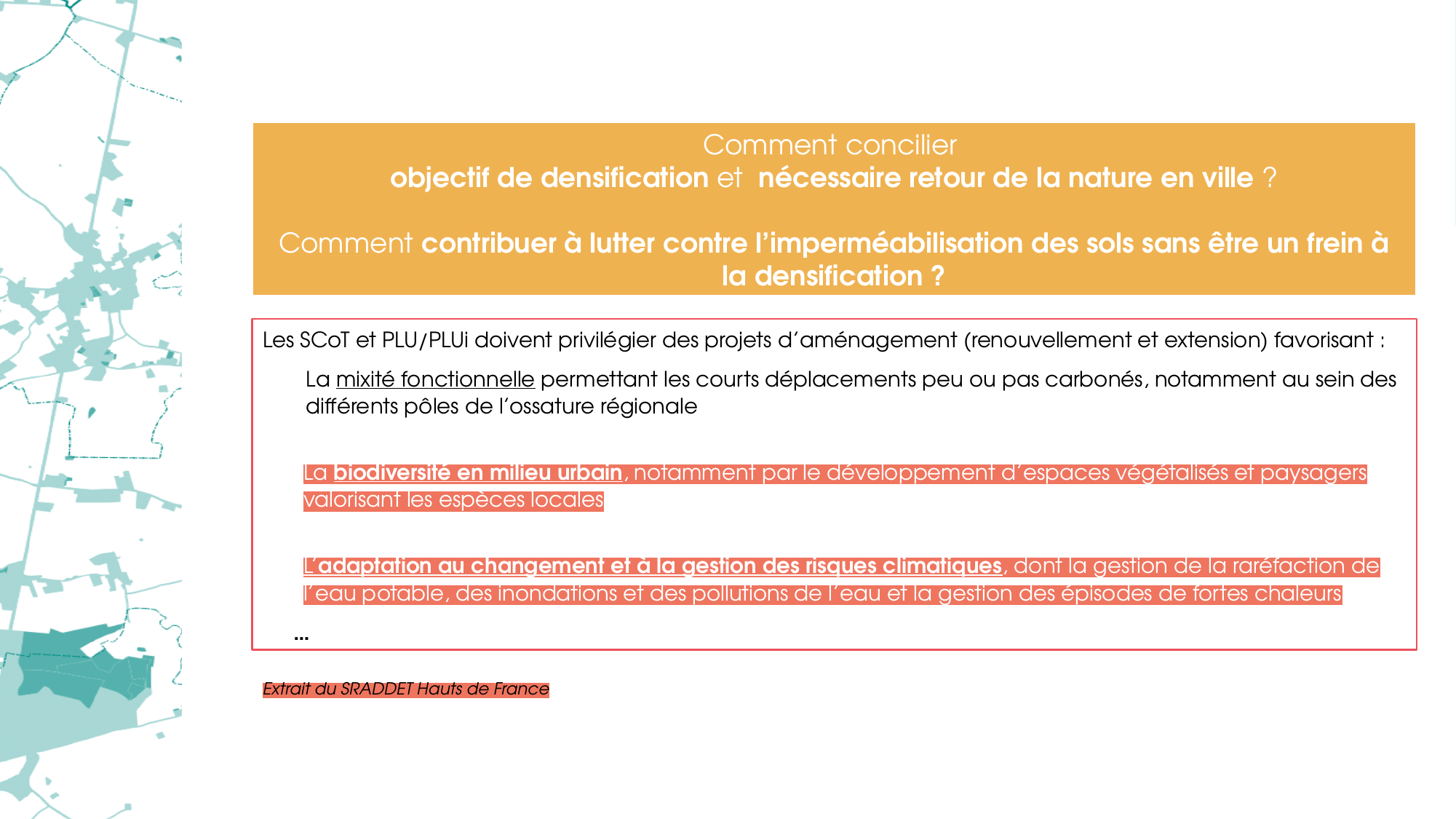

Comment concilier
objectif de densification et  nécessaire retour de la nature en ville ?

Comment contribuer à lutter contre l’imperméabilisation des sols sans être un frein à la densification ?
Les SCoT et PLU/PLUi doivent privilégier des projets d’aménagement (renouvellement et extension) favorisant :
La mixité fonctionnelle permettant les courts déplacements peu ou pas carbonés, notamment au sein des différents pôles de l’ossature régionale

La biodiversité en milieu urbain, notamment par le développement d’espaces végétalisés et paysagers valorisant les espèces locales

L’adaptation au changement et à la gestion des risques climatiques, dont la gestion de la raréfaction de l’eau potable, des inondations et des pollutions de l’eau et la gestion des épisodes de fortes chaleurs
…
Extrait du SRADDET Hauts de France